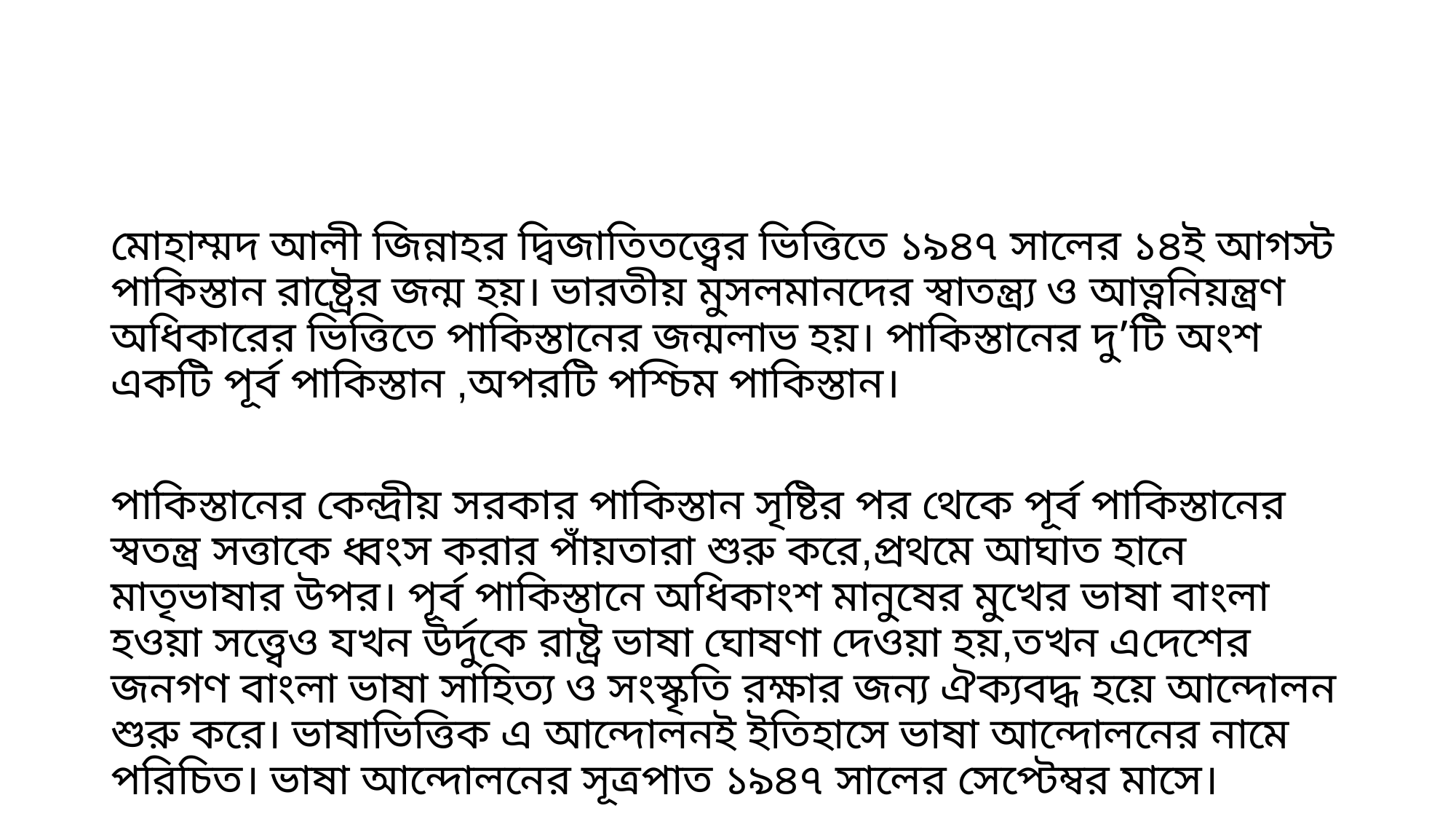

#
মোহাম্মদ আলী জিন্নাহর দ্বিজাতিতত্ত্বের ভিত্তিতে ১৯৪৭ সালের ১৪ই আগস্ট পাকিস্তান রাষ্ট্রের জন্ম হয়। ভারতীয় মুসলমানদের স্বাতন্ত্র্য ও আত্ননিয়ন্ত্রণ অধিকারের ভিত্তিতে পাকিস্তানের জন্মলাভ হয়। পাকিস্তানের দু’টি অংশ একটি পূর্ব পাকিস্তান ,অপরটি পশ্চিম পাকিস্তান।

পাকিস্তানের কেন্দ্রীয় সরকার পাকিস্তান সৃষ্টির পর থেকে পূর্ব পাকিস্তানের স্বতন্ত্র সত্তাকে ধ্বংস করার পাঁয়তারা শুরু করে,প্রথমে আঘাত হানে মাতৃভাষার উপর। পূর্ব পাকিস্তানে অধিকাংশ মানুষের মুখের ভাষা বাংলা হওয়া সত্ত্বেও যখন উর্দুকে রাষ্ট্র ভাষা ঘোষণা দেওয়া হয়,তখন এদেশের জনগণ বাংলা ভাষা সাহিত্য ও সংস্কৃতি রক্ষার জন্য ঐক্যবদ্ধ হয়ে আন্দোলন শুরু করে। ভাষাভিত্তিক এ আন্দোলনই ইতিহাসে ভাষা আন্দোলনের নামে পরিচিত। ভাষা আন্দোলনের সূত্রপাত ১৯৪৭ সালের সেপ্টেম্বর মাসে।